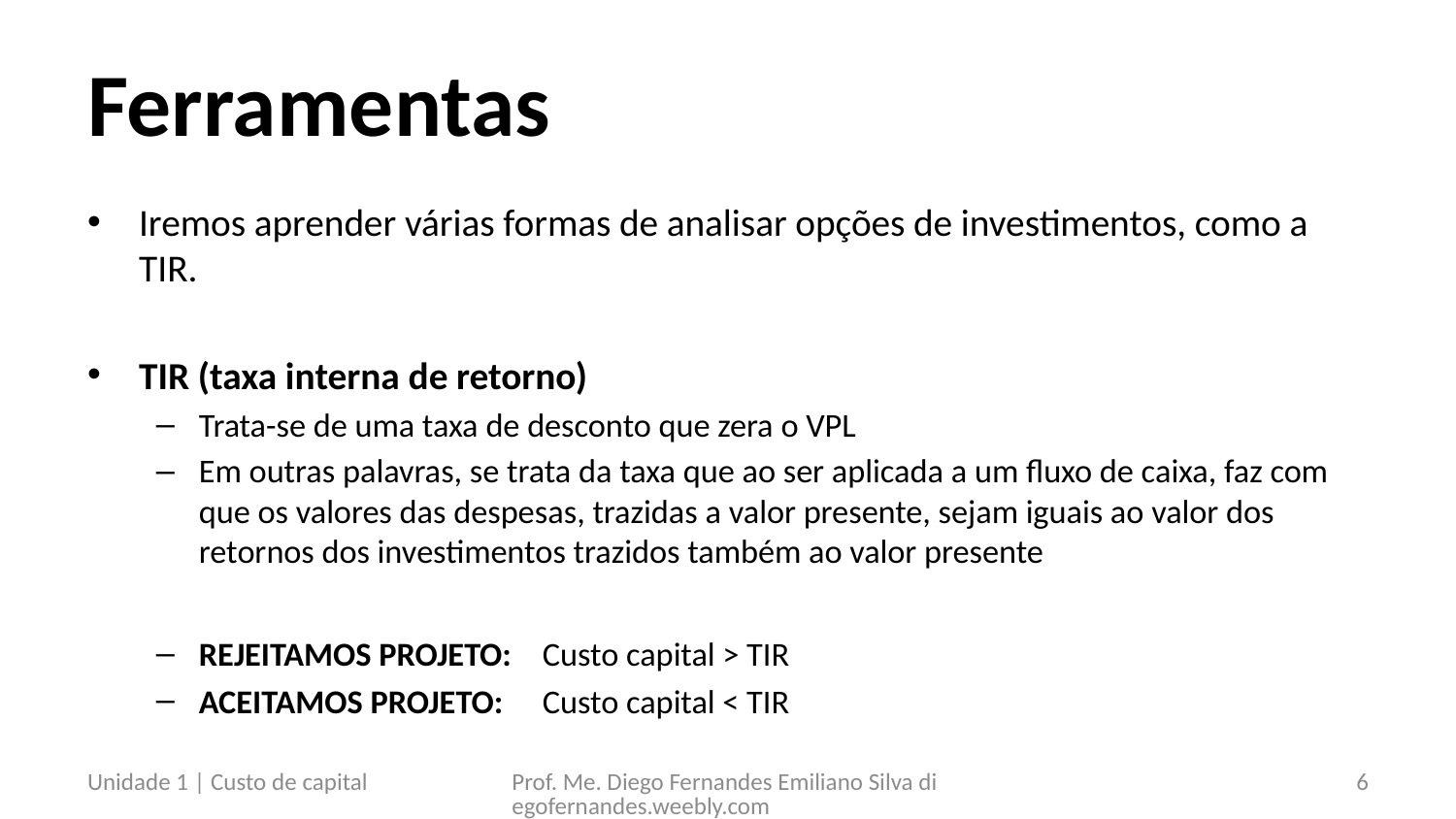

# Ferramentas
Iremos aprender várias formas de analisar opções de investimentos, como a TIR.

TIR (taxa interna de retorno)
Trata-se de uma taxa de desconto que zera o VPL
Em outras palavras, se trata da taxa que ao ser aplicada a um fluxo de caixa, faz com que os valores das despesas, trazidas a valor presente, sejam iguais ao valor dos retornos dos investimentos trazidos também ao valor presente

REJEITAMOS PROJETO: 	Custo capital > TIR
ACEITAMOS PROJETO:	Custo capital < TIR
Unidade 1 | Custo de capital
Prof. Me. Diego Fernandes Emiliano Silva diegofernandes.weebly.com
6